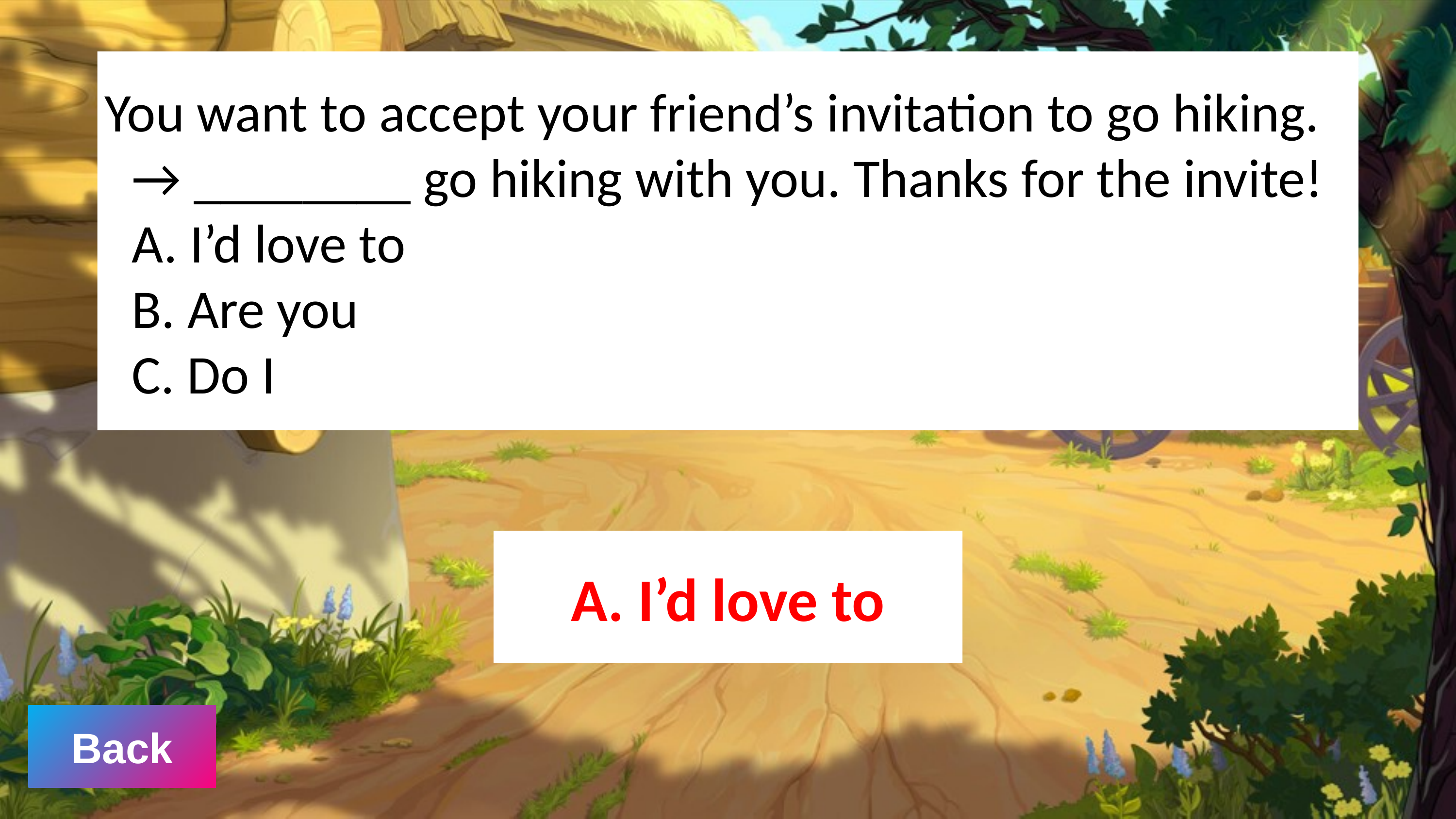

You want to accept your friend’s invitation to go hiking.
→ ________ go hiking with you. Thanks for the invite!
A. I’d love to
B. Are you
C. Do I
A. I’d love to
Back